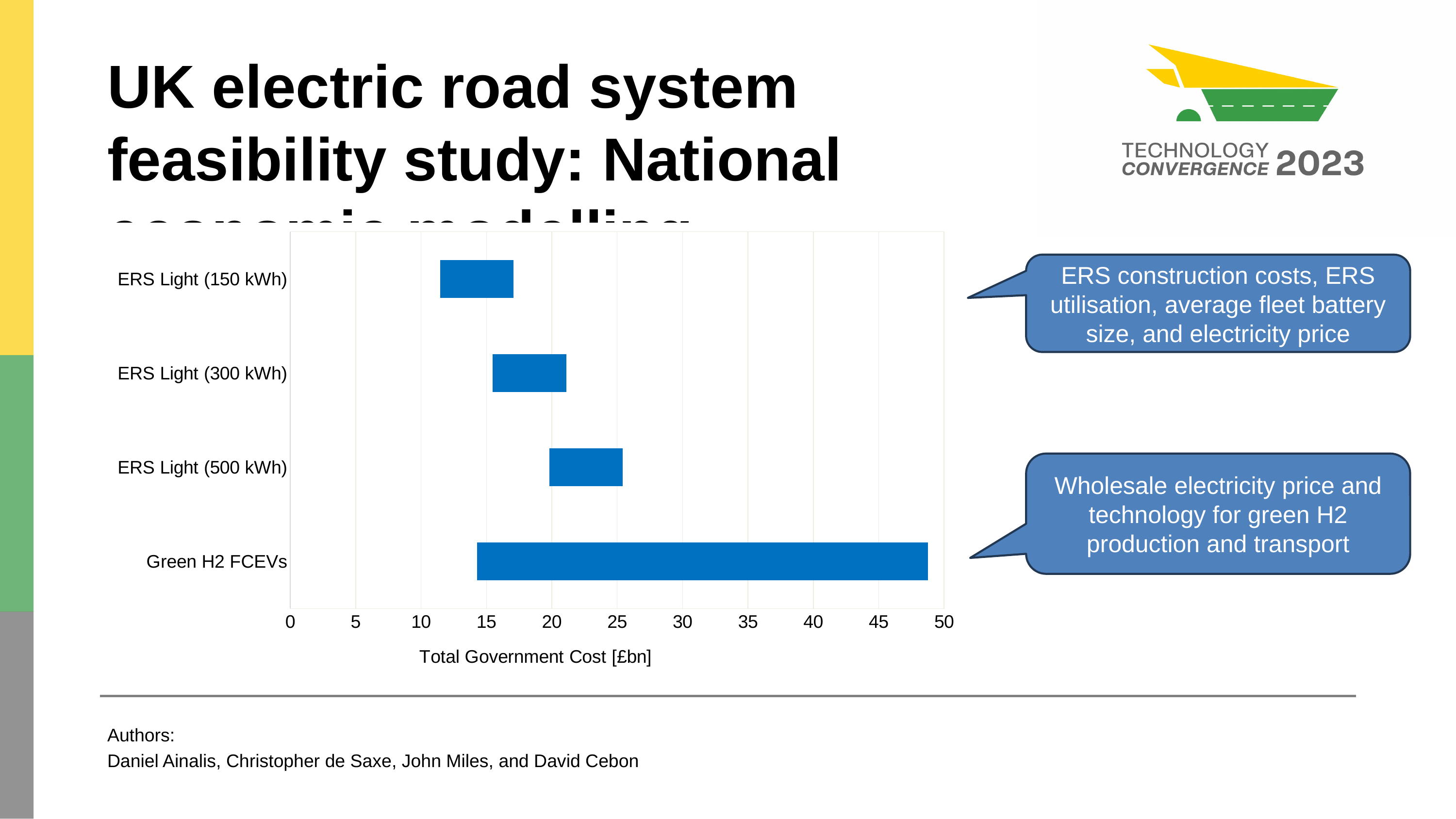

# UK electric road system feasibility study: National economic modelling

### Chart

| Category |  |  |
|---|---|---|
| Green H2 FCEVs | 14.2944 | 34.474900000000005 |
| ERS Light (500 kWh) | 19.809 | 5.631 |
| ERS Light (300 kWh) | 15.4794 | 5.6309999999999985 |
| ERS Light (150 kWh) | 11.4558 | 5.631 |
ERS construction costs, ERS utilisation, average fleet battery size, and electricity price
Wholesale electricity price and technology for green H2 production and transport
Authors:
Daniel Ainalis, Christopher de Saxe, John Miles, and David Cebon